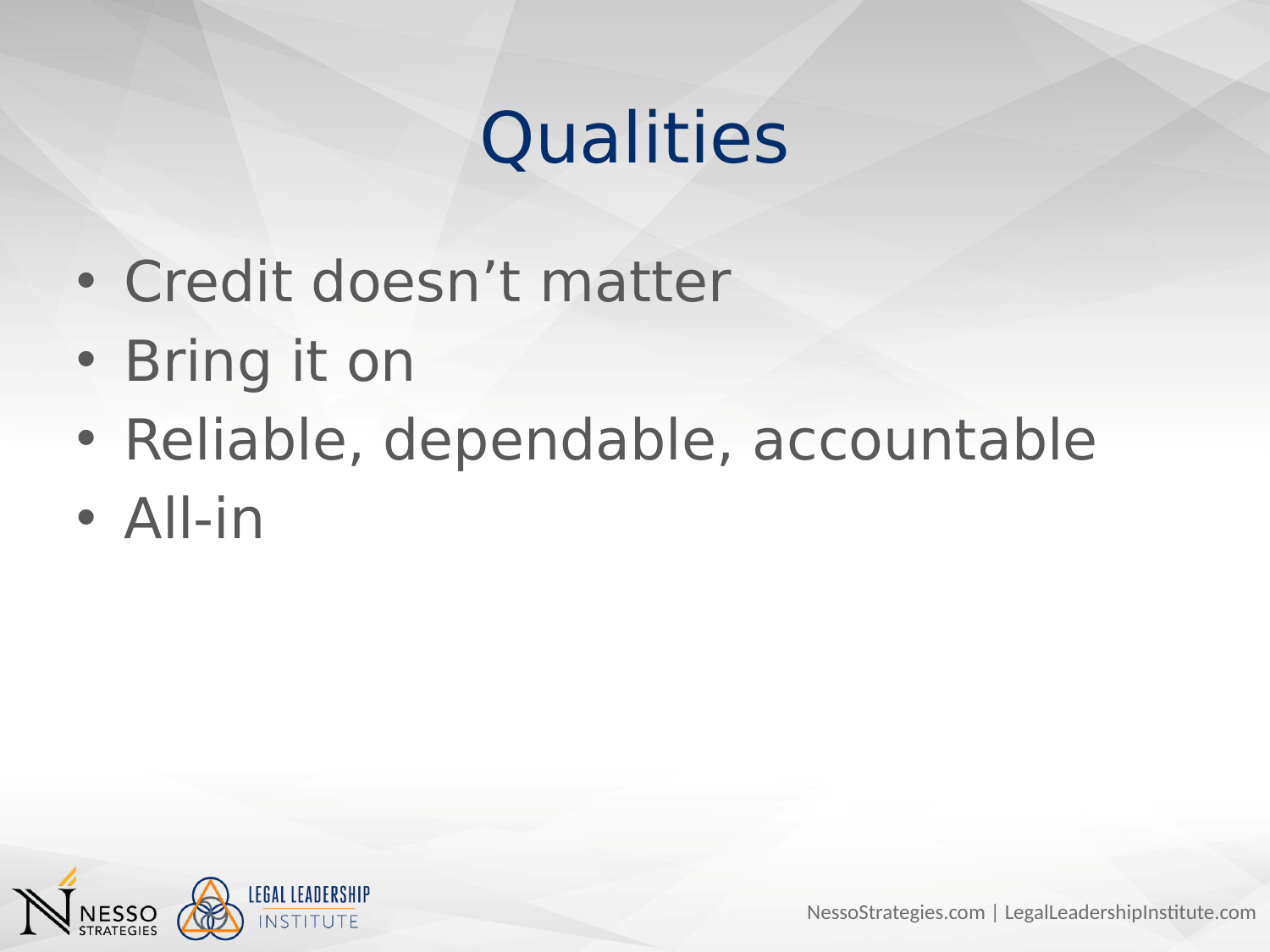

# Qualities
Credit doesn’t matter
Bring it on
Reliable, dependable, accountable
All-in